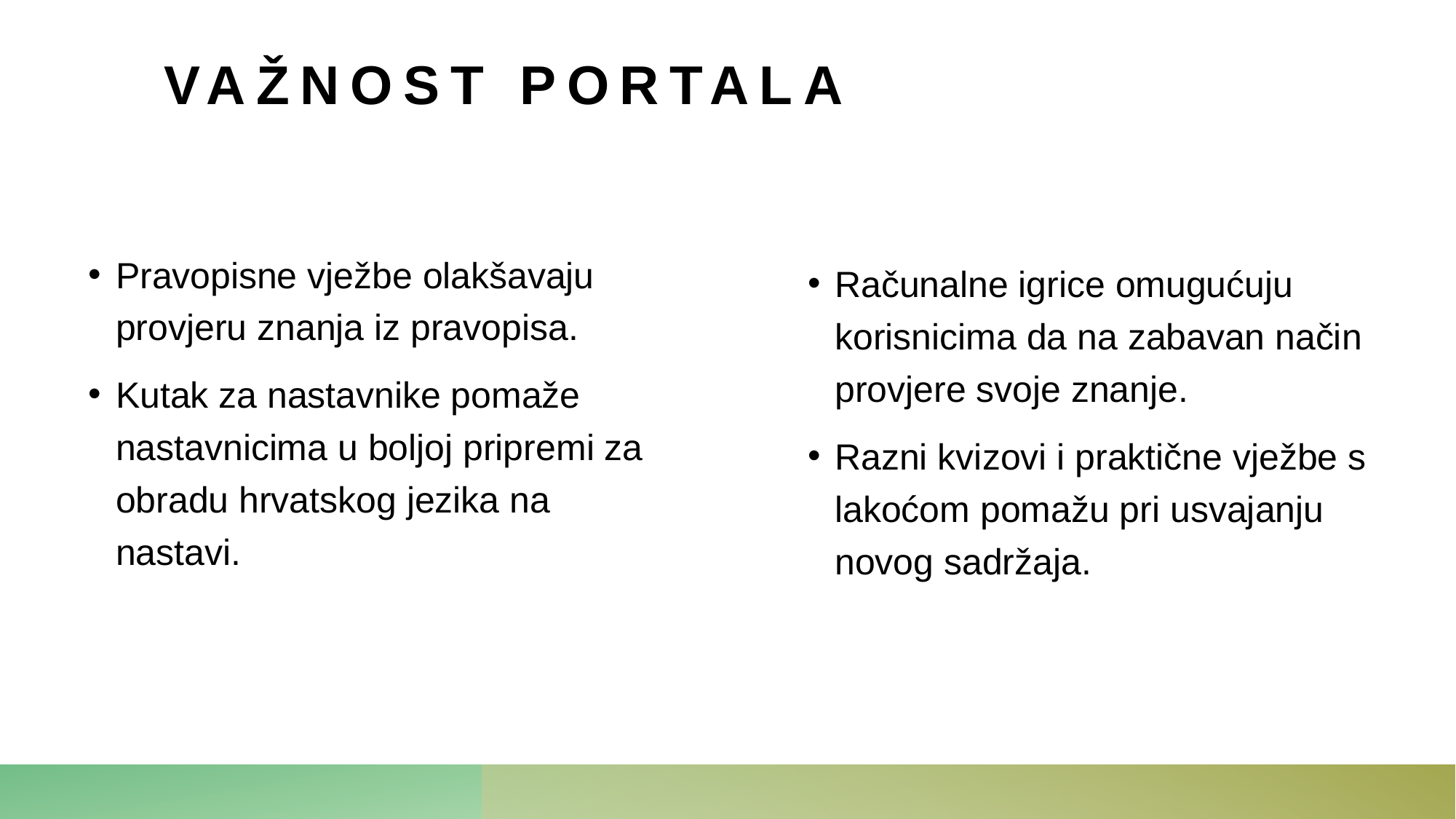

# Važnost portala
Pravopisne vježbe olakšavaju provjeru znanja iz pravopisa.
Kutak za nastavnike pomaže nastavnicima u boljoj pripremi za obradu hrvatskog jezika na nastavi.
Računalne igrice omugućuju korisnicima da na zabavan način provjere svoje znanje.
Razni kvizovi i praktične vježbe s lakoćom pomažu pri usvajanju novog sadržaja.